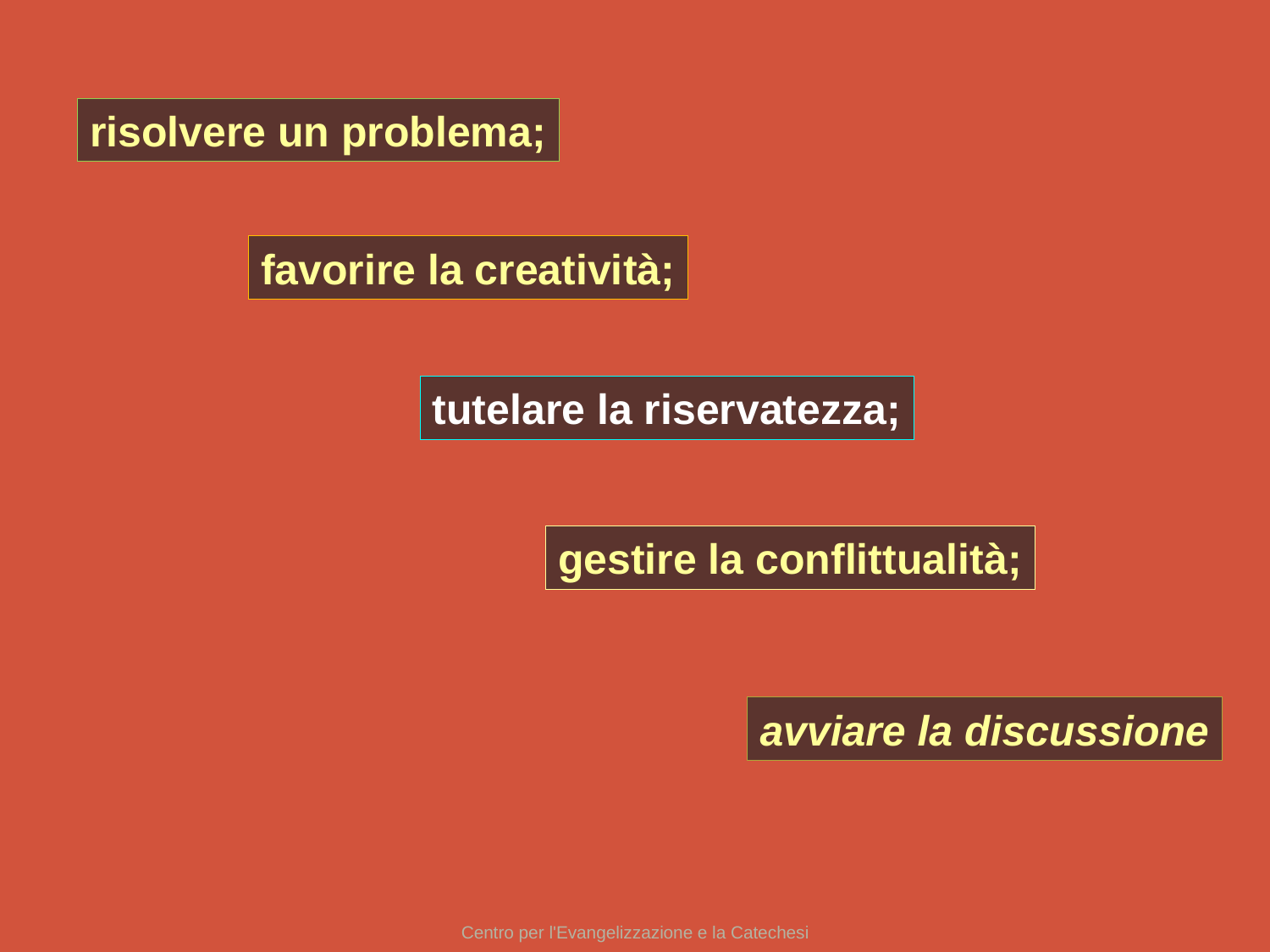

risolvere un problema;
favorire la creatività;
tutelare la riservatezza;
gestire la conflittualità;
avviare la discussione
Centro per l'Evangelizzazione e la Catechesi
32